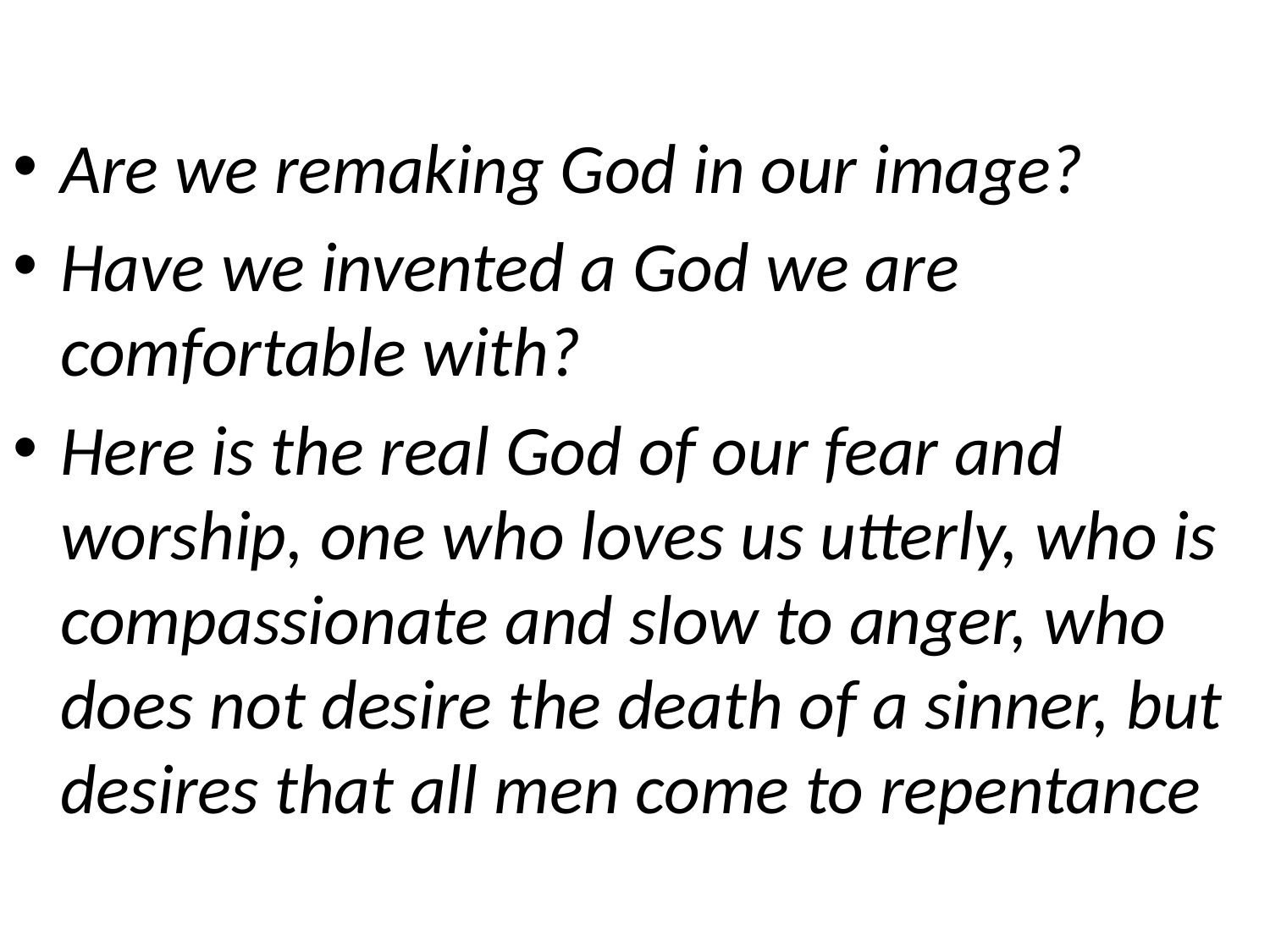

Are we remaking God in our image?
Have we invented a God we are comfortable with?
Here is the real God of our fear and worship, one who loves us utterly, who is compassionate and slow to anger, who does not desire the death of a sinner, but desires that all men come to repentance